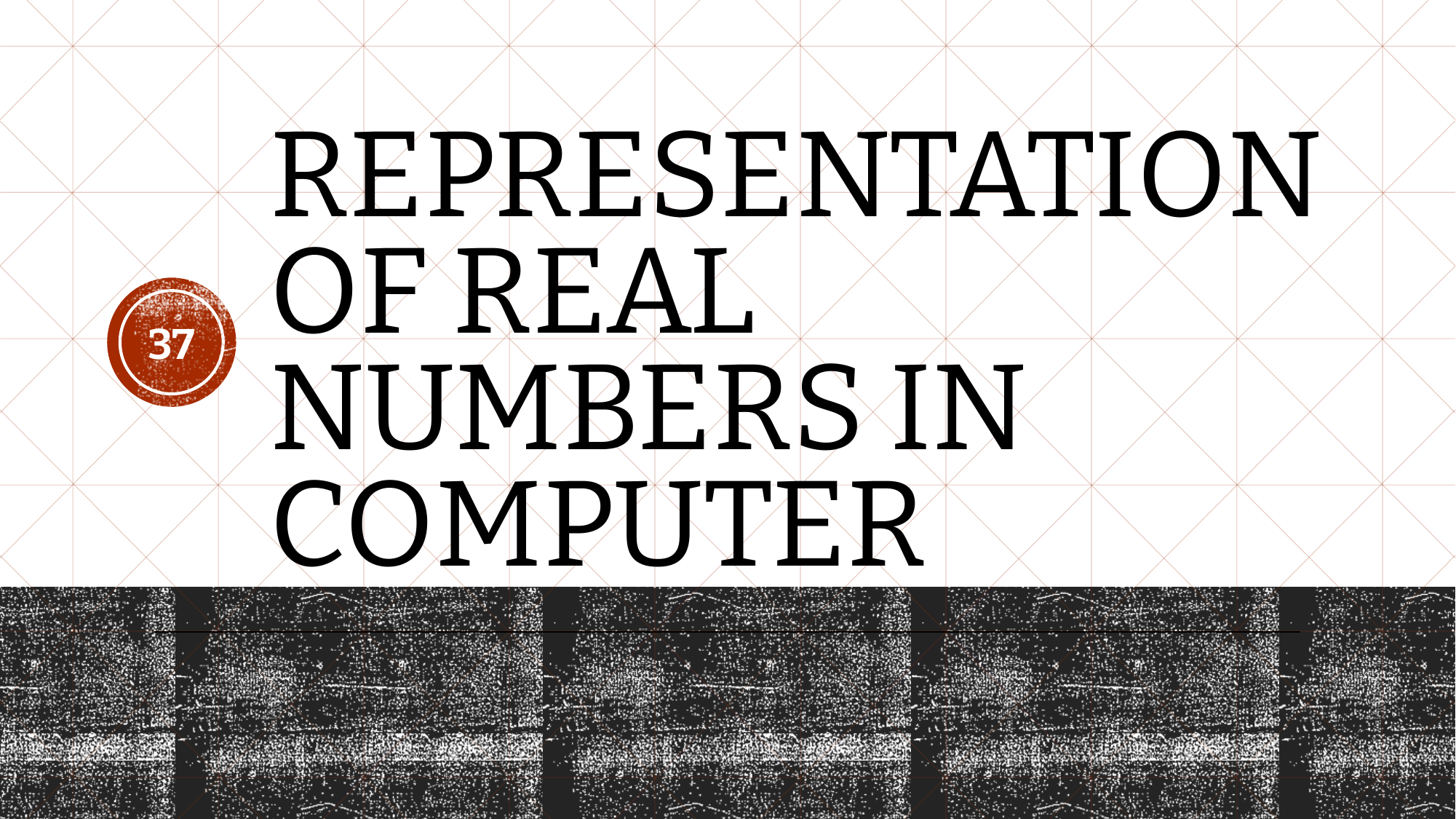

# Representation of real numbers in computer
37